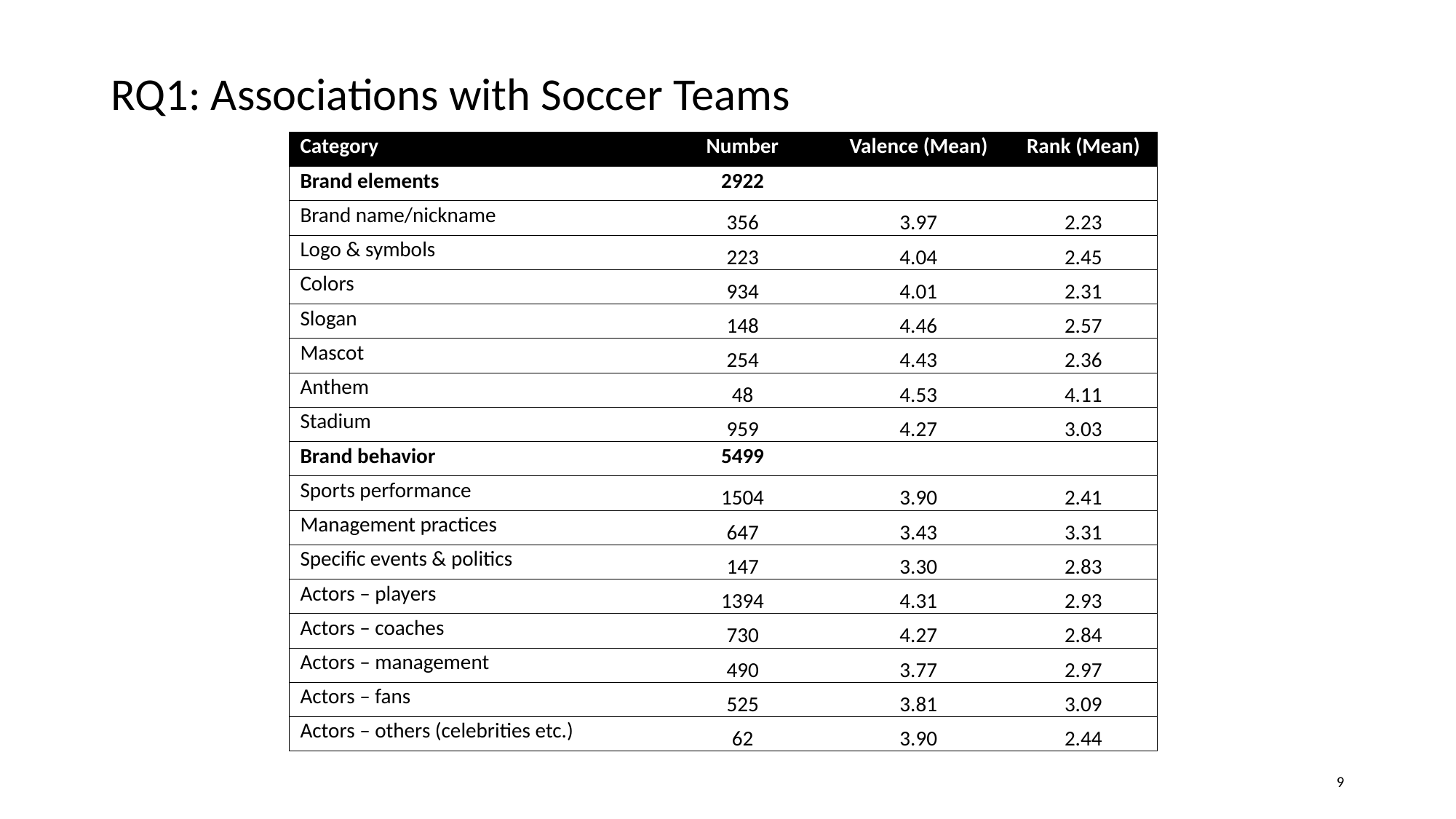

# RQ1: Associations with Soccer Teams
| Category | Number | Valence (Mean) | Rank (Mean) |
| --- | --- | --- | --- |
| Brand elements | 2922 |  |  |
| Brand name/nickname | 356 | 3.97 | 2.23 |
| Logo & symbols | 223 | 4.04 | 2.45 |
| Colors | 934 | 4.01 | 2.31 |
| Slogan | 148 | 4.46 | 2.57 |
| Mascot | 254 | 4.43 | 2.36 |
| Anthem | 48 | 4.53 | 4.11 |
| Stadium | 959 | 4.27 | 3.03 |
| Brand behavior | 5499 |  |  |
| Sports performance | 1504 | 3.90 | 2.41 |
| Management practices | 647 | 3.43 | 3.31 |
| Specific events & politics | 147 | 3.30 | 2.83 |
| Actors – players | 1394 | 4.31 | 2.93 |
| Actors – coaches | 730 | 4.27 | 2.84 |
| Actors – management | 490 | 3.77 | 2.97 |
| Actors – fans | 525 | 3.81 | 3.09 |
| Actors – others (celebrities etc.) | 62 | 3.90 | 2.44 |
9